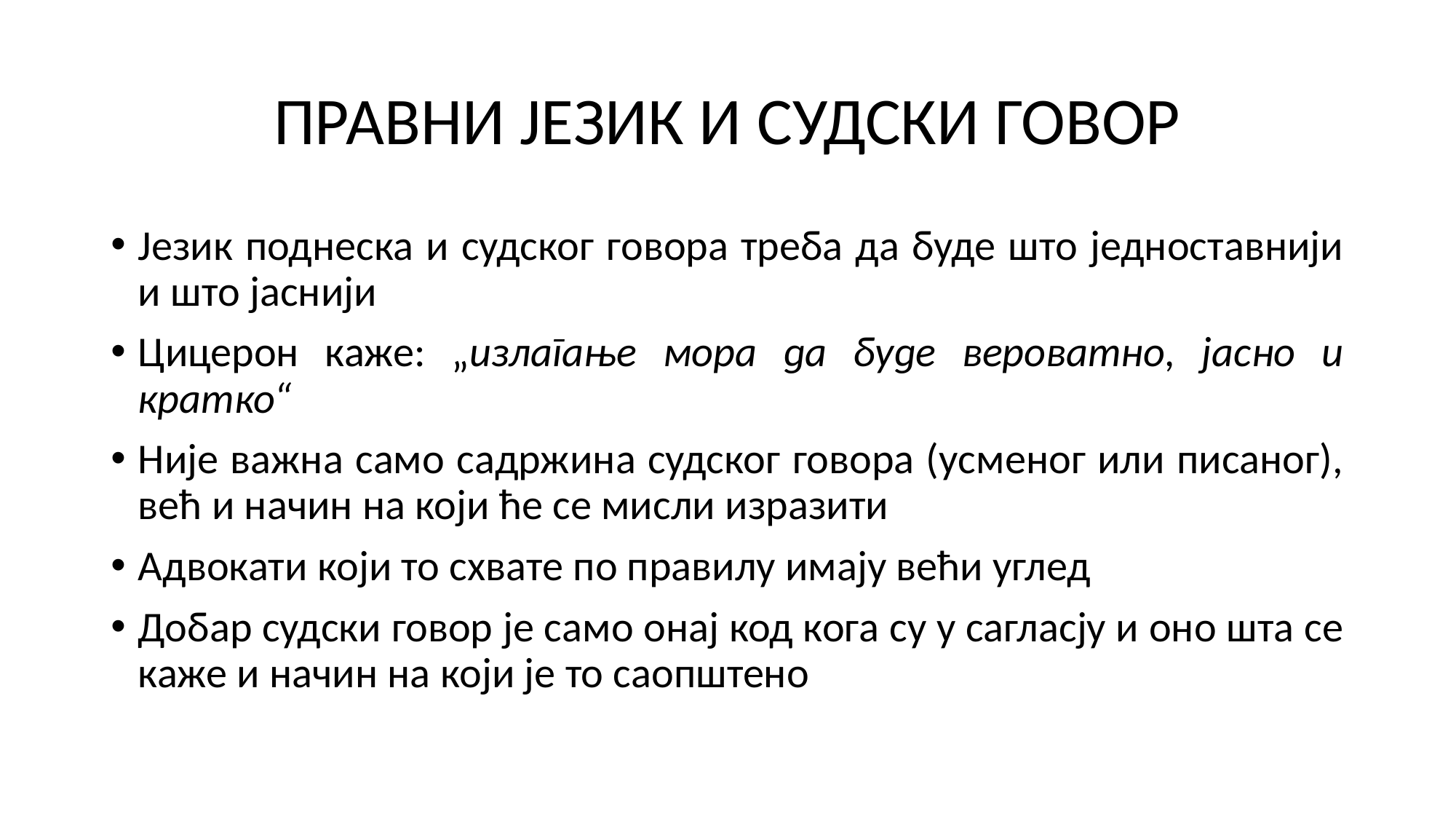

# ПРАВНИ ЈЕЗИК И СУДСКИ ГОВОР
Језик поднеска и судског говора треба да буде што једноставнији и што јаснији
Цицерон каже: „излагање мора да буде вероватно, јасно и кратко“
Није важна само садржина судског говора (усменог или писаног), већ и начин на који ће се мисли изразити
Адвокати који то схвате по правилу имају већи углед
Добар судски говор је само онај код кога су у сагласју и оно шта се каже и начин на који је то саопштено